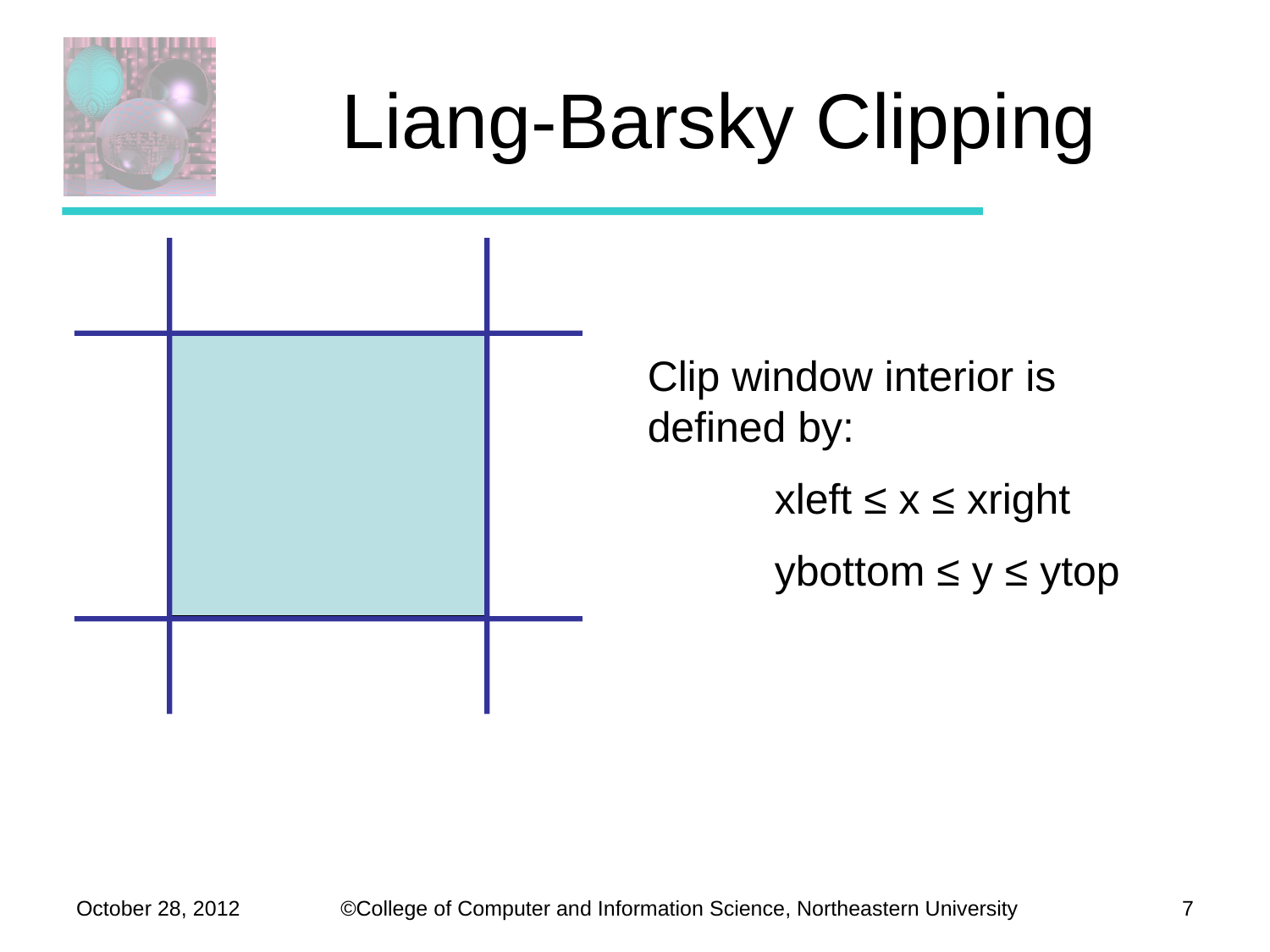

# Liang-Barsky Clipping

Clip window interior is defined by:
	xleft ≤ x ≤ xright
	ybottom ≤ y ≤ ytop
October 28, 2012
7